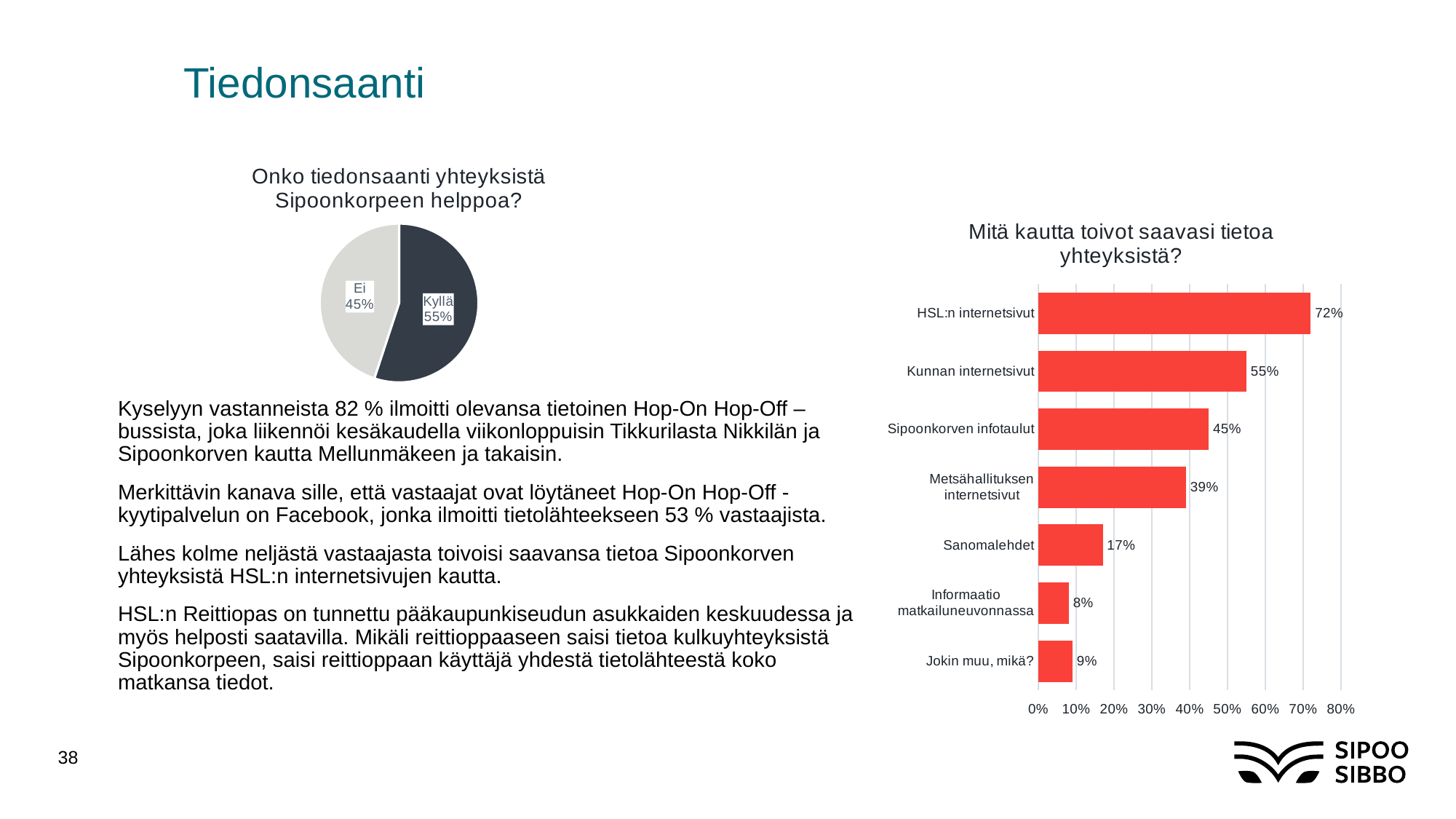

# Tiedonsaanti

Kyselyyn vastanneista 82 % ilmoitti olevansa tietoinen Hop-On Hop-Off –bussista, joka liikennöi kesäkaudella viikonloppuisin Tikkurilasta Nikkilän ja Sipoonkorven kautta Mellunmäkeen ja takaisin.
Merkittävin kanava sille, että vastaajat ovat löytäneet Hop-On Hop-Off -kyytipalvelun on Facebook, jonka ilmoitti tietolähteekseen 53 % vastaajista.
Lähes kolme neljästä vastaajasta toivoisi saavansa tietoa Sipoonkorven yhteyksistä HSL:n internetsivujen kautta.
HSL:n Reittiopas on tunnettu pääkaupunkiseudun asukkaiden keskuudessa ja myös helposti saatavilla. Mikäli reittioppaaseen saisi tietoa kulkuyhteyksistä Sipoonkorpeen, saisi reittioppaan käyttäjä yhdestä tietolähteestä koko matkansa tiedot.

[unsupported chart]

### Chart: Mitä kautta toivot saavasi tietoa yhteyksistä?

| Category |  |
|---|---|
| HSL:n internetsivut | 0.72 |
| Kunnan internetsivut | 0.55 |
| Sipoonkorven infotaulut | 0.45 |
| Metsähallituksen internetsivut | 0.39 |
| Sanomalehdet | 0.17 |
| Informaatio matkailuneuvonnassa | 0.08 |
| Jokin muu, mikä? | 0.09 |